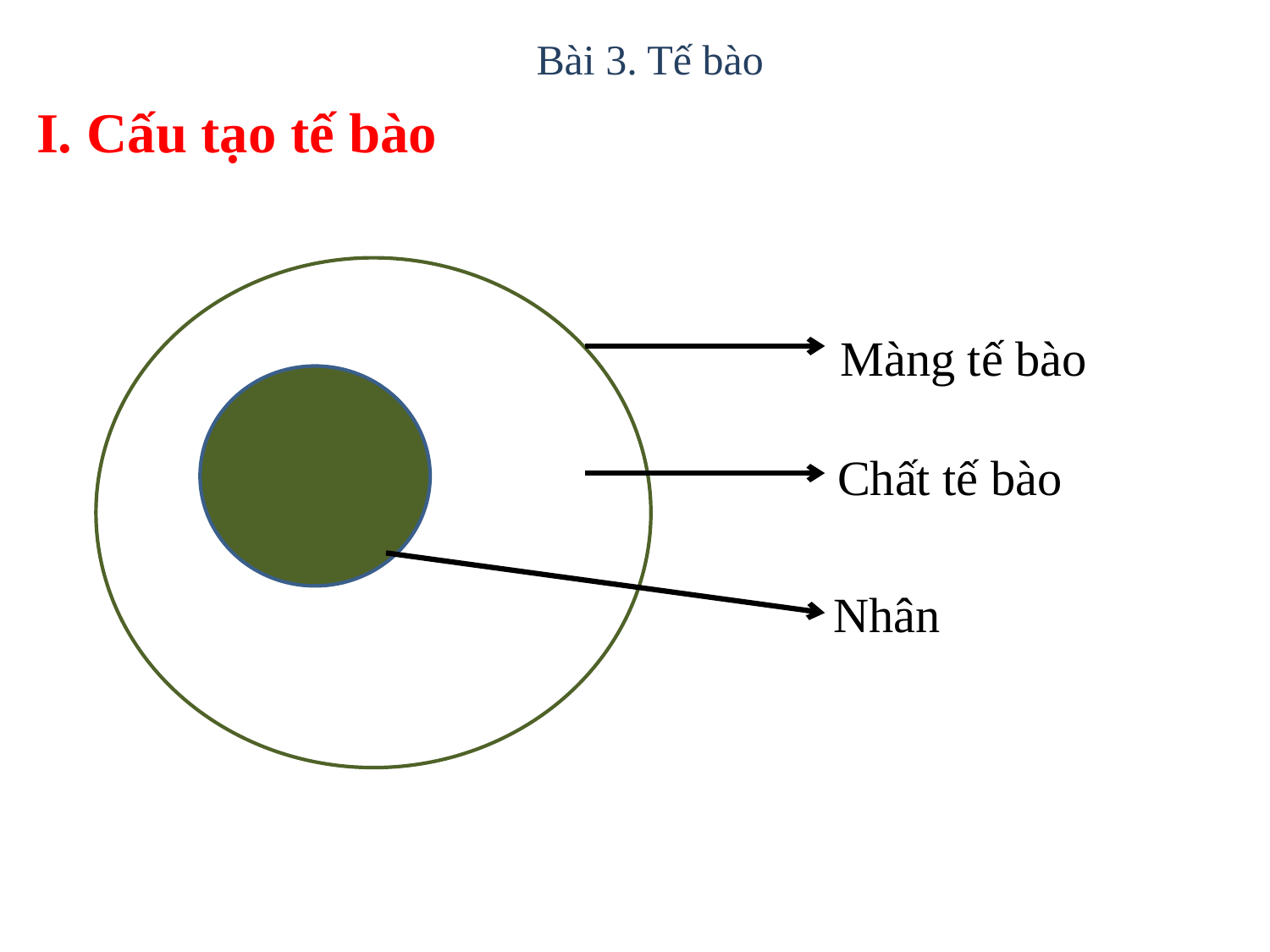

Bài 3. Tế bào
I. Cấu tạo tế bào

Màng tế bào

Chất tế bào
Nhân